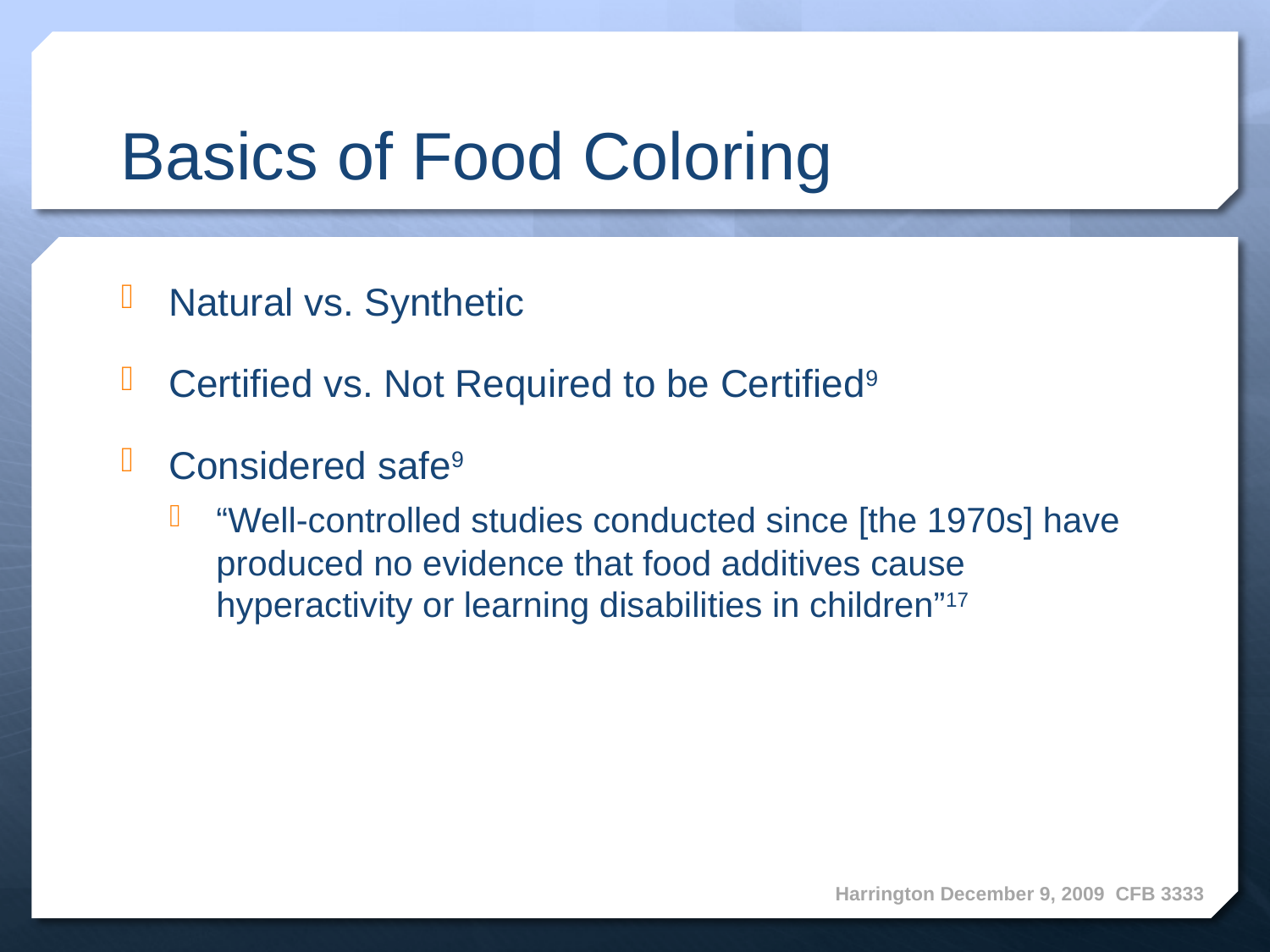

# Basics of Food Coloring
Natural vs. Synthetic
Certified vs. Not Required to be Certified9
Considered safe9
“Well-controlled studies conducted since [the 1970s] have produced no evidence that food additives cause hyperactivity or learning disabilities in children”17

Harrington December 9, 2009  CFB 3333